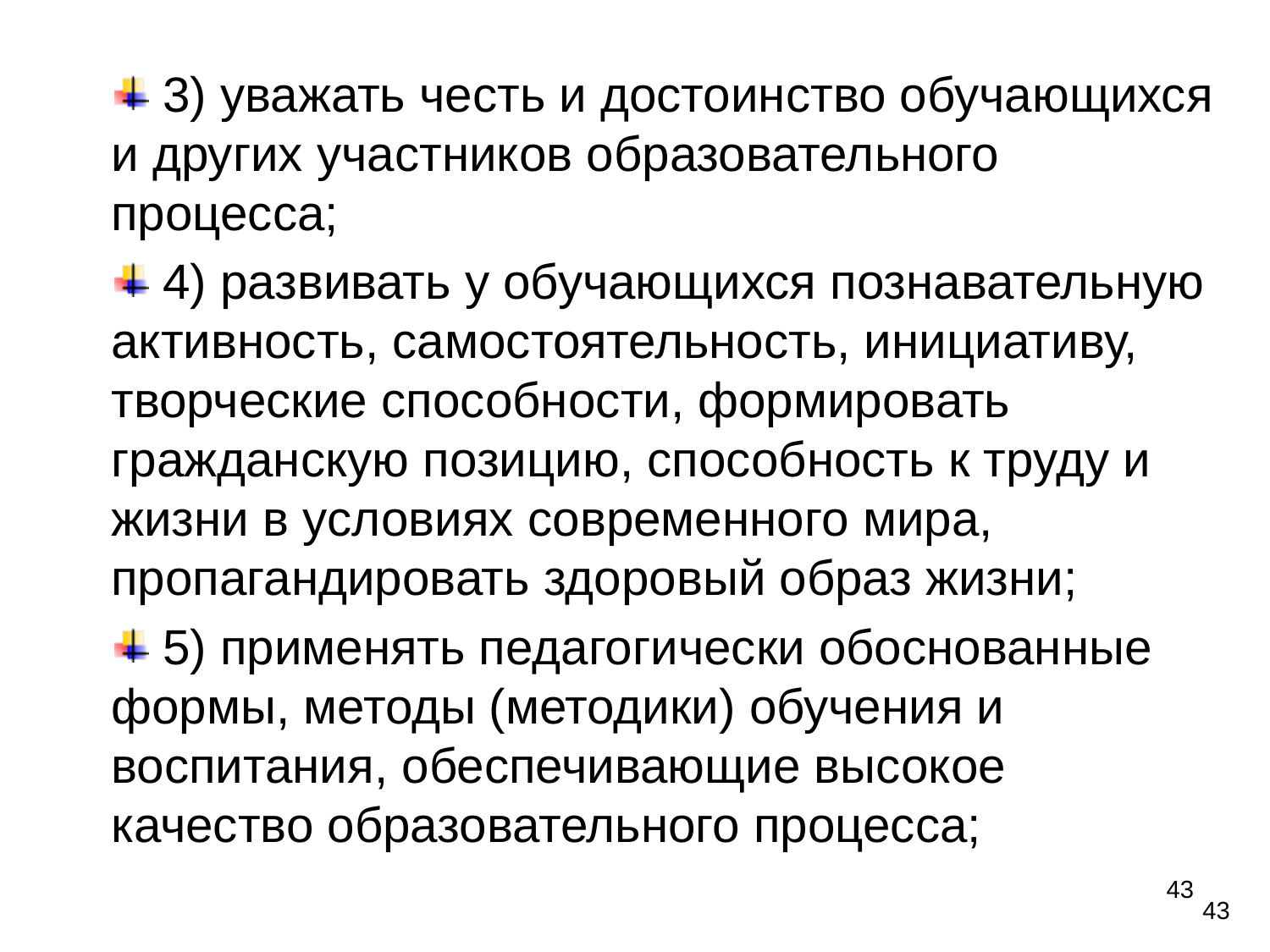

3) уважать честь и достоинство обучающихся и других участников образовательного процесса;
 4) развивать у обучающихся познавательную активность, самостоятельность, инициативу, творческие способности, формировать гражданскую позицию, способность к труду и жизни в условиях современного мира, пропагандировать здоровый образ жизни;
 5) применять педагогически обоснованные формы, методы (методики) обучения и воспитания, обеспечивающие высокое качество образовательного процесса;
43
43